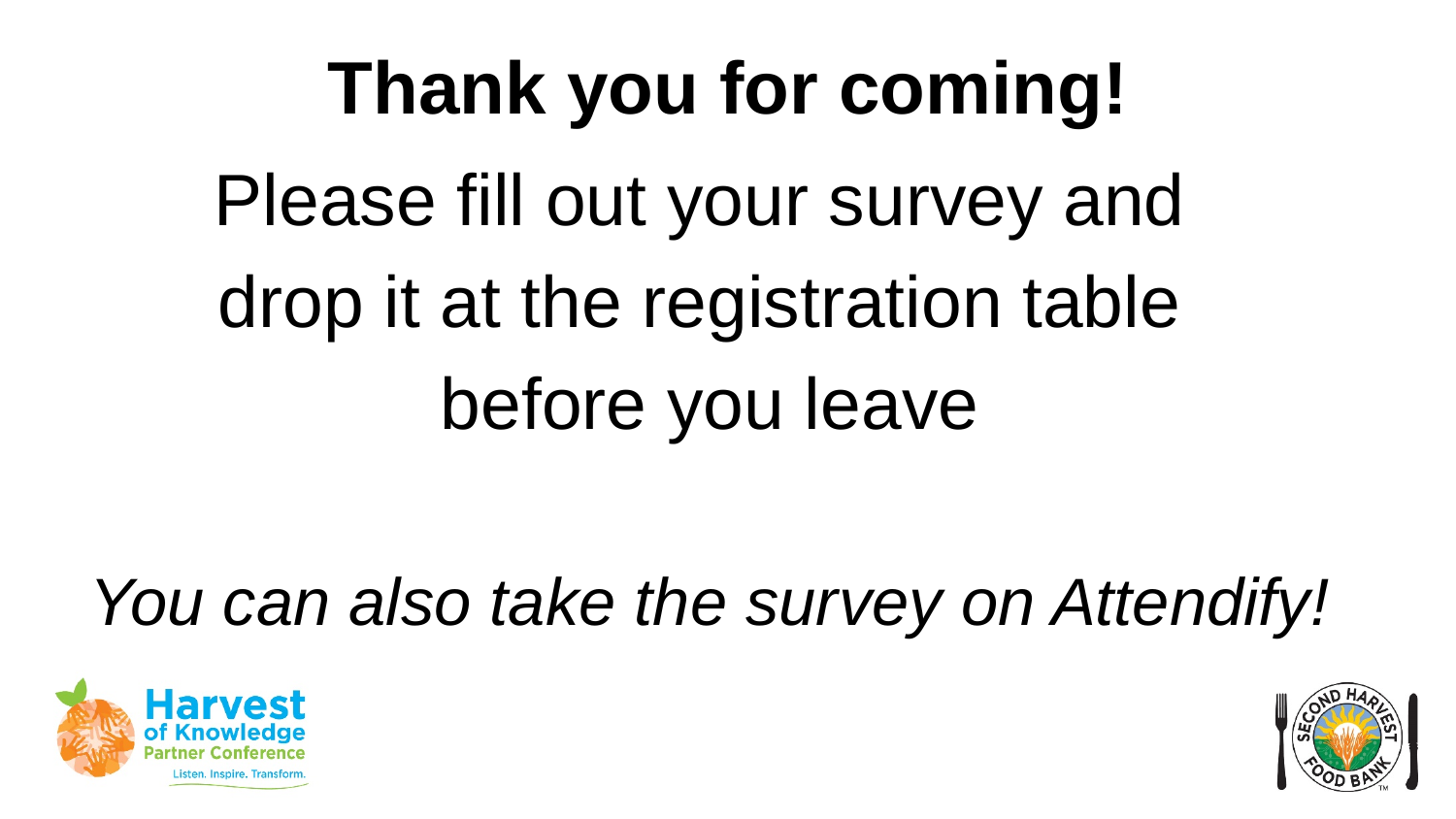

Thank you for coming!
Please fill out your survey and
drop it at the registration table
before you leave

You can also take the survey on Attendify!